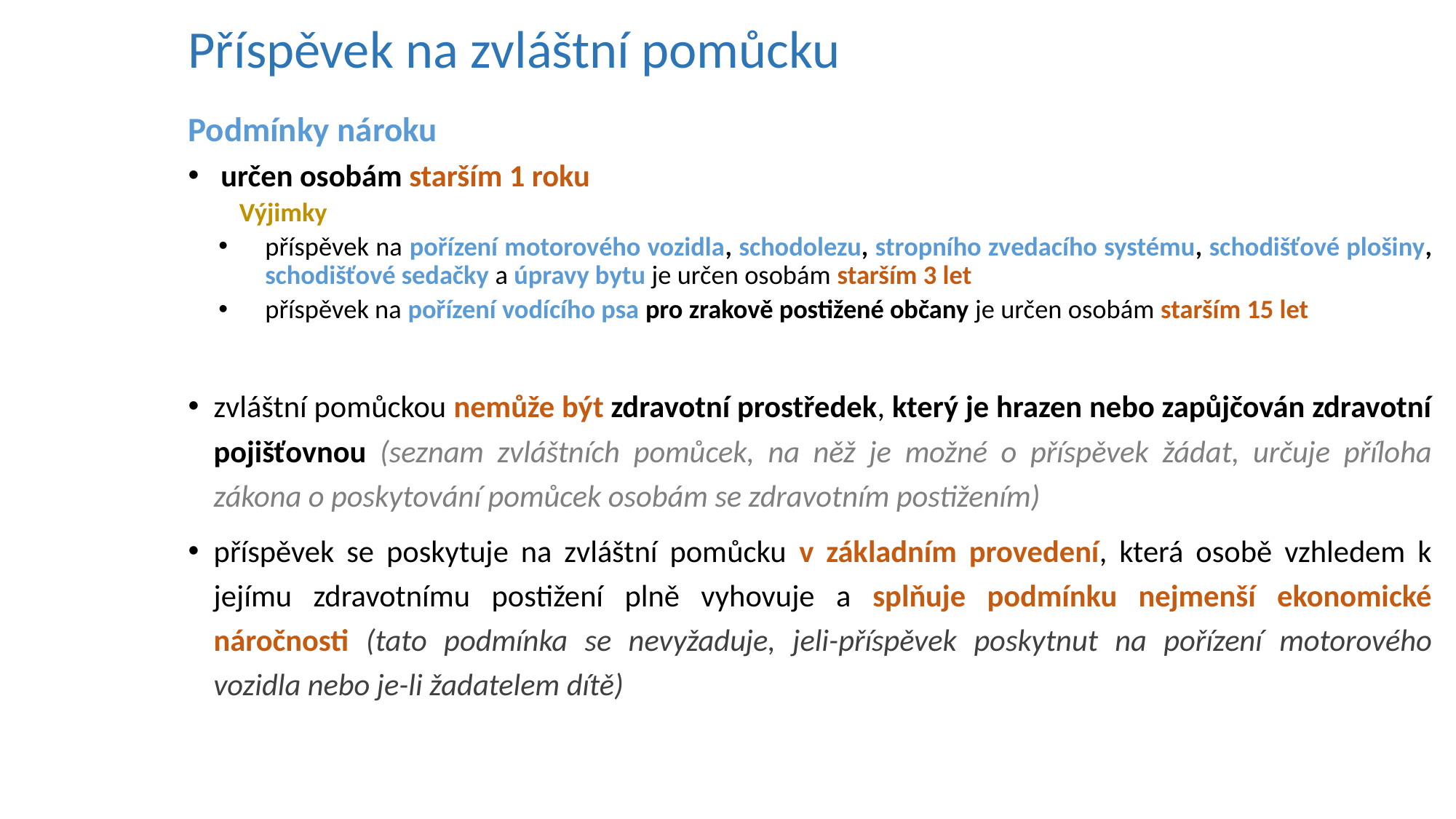

# Příspěvek na zvláštní pomůcku
Podmínky nároku
 určen osobám starším 1 roku
Výjimky
příspěvek na pořízení motorového vozidla, schodolezu, stropního zvedacího systému, schodišťové plošiny, schodišťové sedačky a úpravy bytu je určen osobám starším 3 let
příspěvek na pořízení vodícího psa pro zrakově postižené občany je určen osobám starším 15 let

zvláštní pomůckou nemůže být zdravotní prostředek, který je hrazen nebo zapůjčován zdravotní pojišťovnou (seznam zvláštních pomůcek, na něž je možné o příspěvek žádat, určuje příloha zákona o poskytování pomůcek osobám se zdravotním postižením)
příspěvek se poskytuje na zvláštní pomůcku v základním provedení, která osobě vzhledem k jejímu zdravotnímu postižení plně vyhovuje a splňuje podmínku nejmenší ekonomické náročnosti (tato podmínka se nevyžaduje, jeli-příspěvek poskytnut na pořízení motorového vozidla nebo je-li žadatelem dítě)